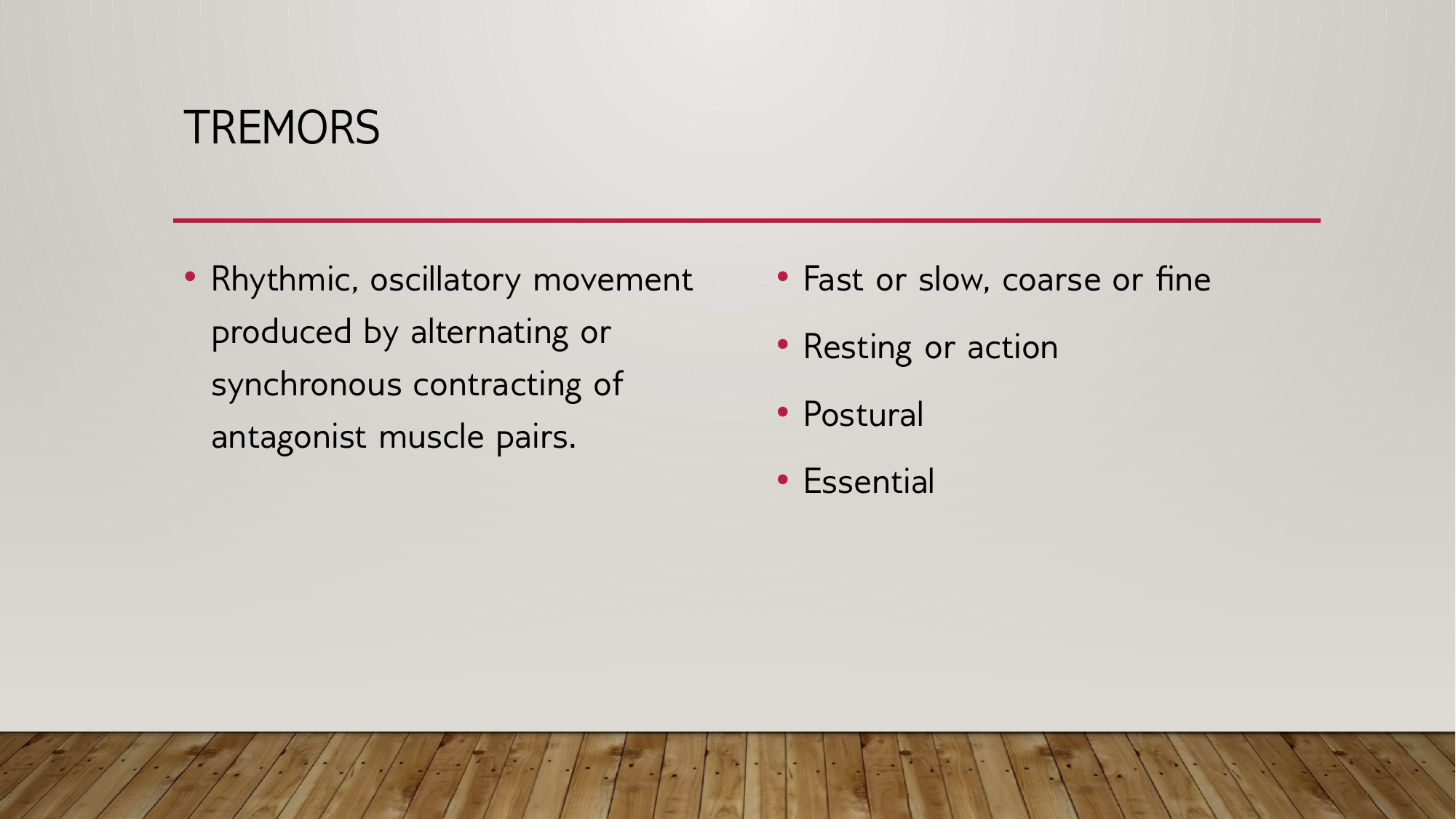

# TREMORS
Fast or slow, coarse or fine
Resting or action
Postural
Essential
Rhythmic, oscillatory movement produced by alternating or synchronous contracting of antagonist muscle pairs.